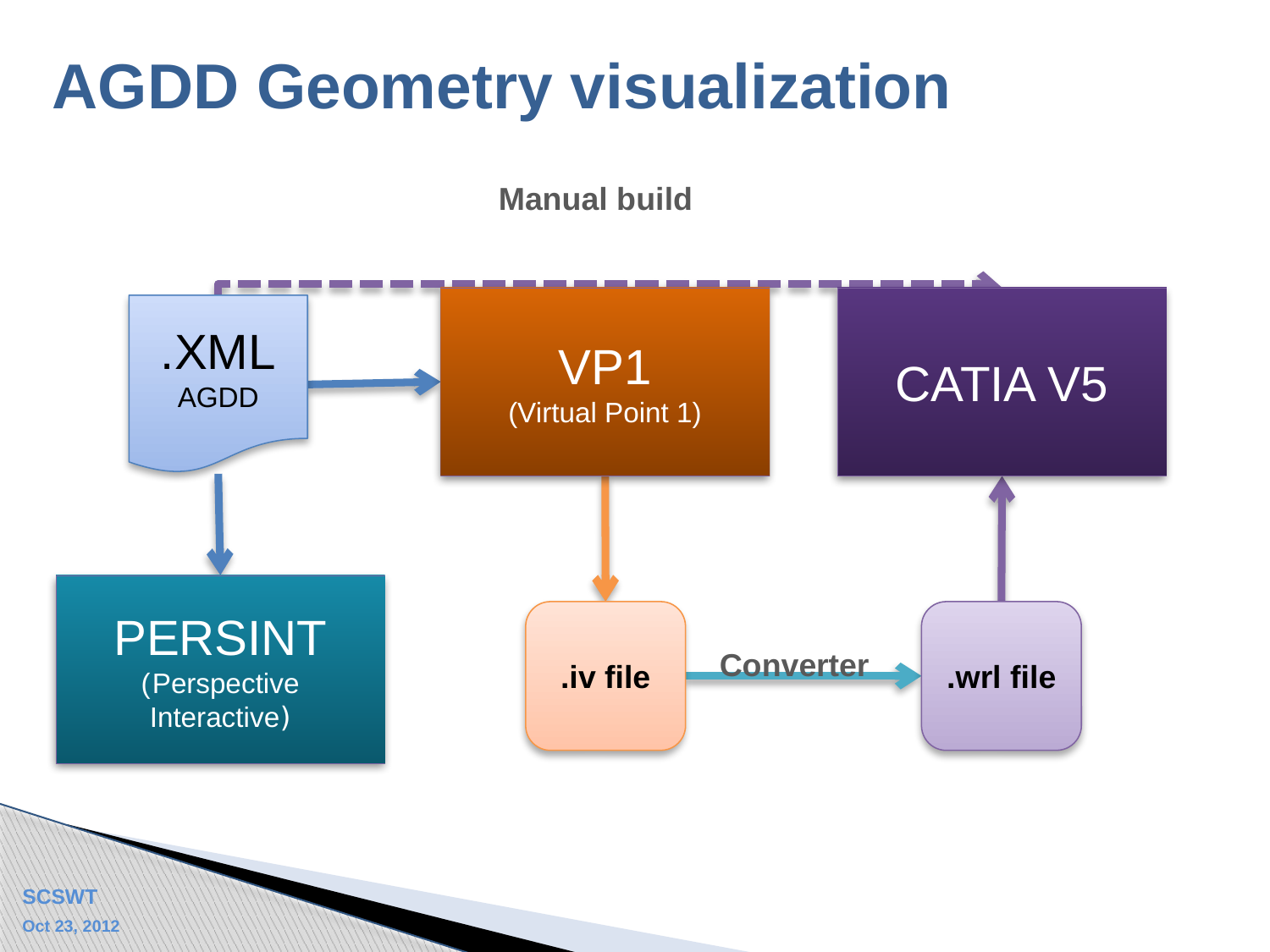

# AGDD Geometry visualization
Manual build
VP1
(Virtual Point 1)
CATIA V5
.XML
AGDD
PERSINT
(Perspective Interactive)
.iv file
.wrl file
Converter
SCSWT
Oct 23, 2012